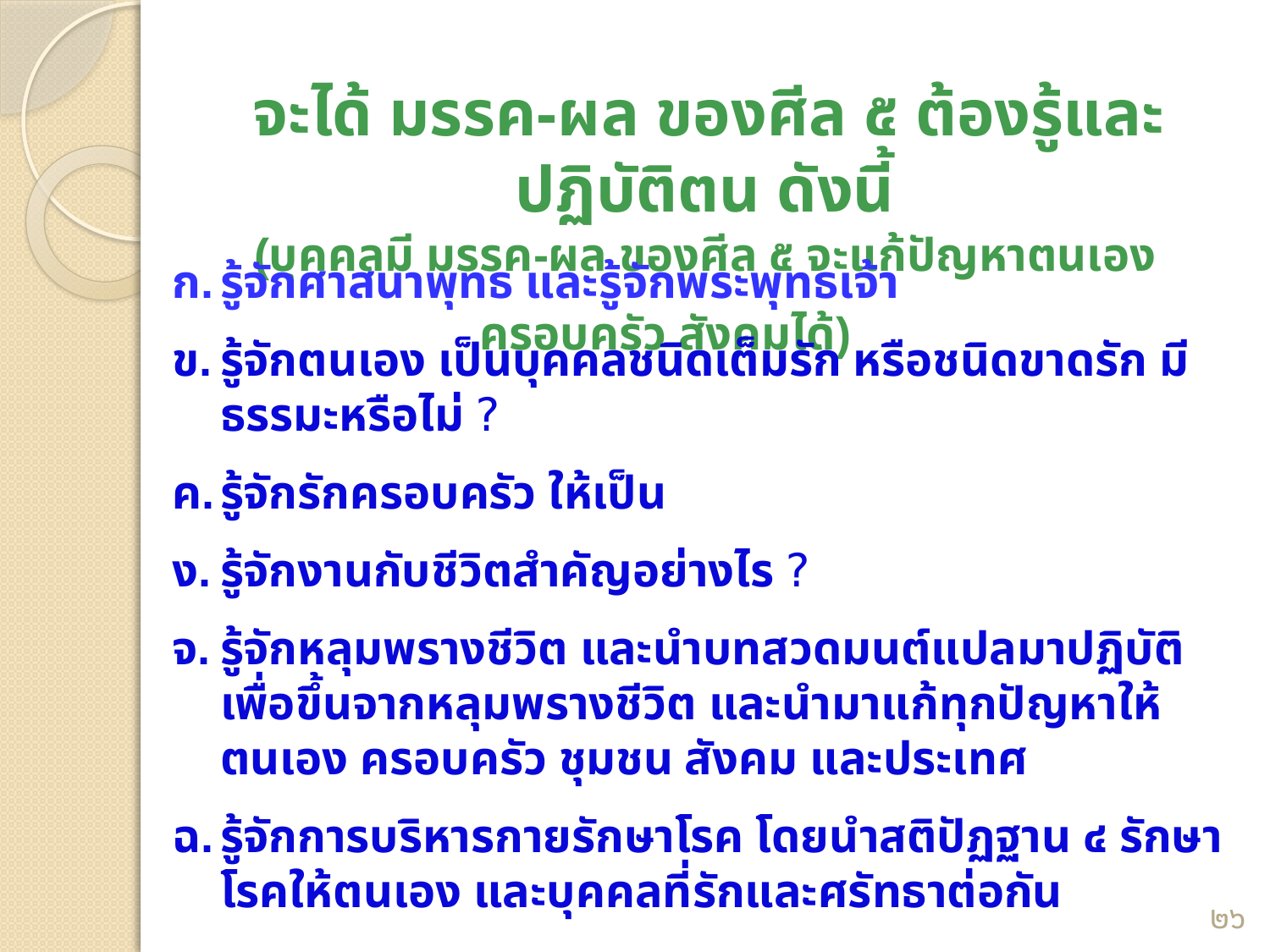

จะได้ มรรค-ผล ของศีล ๕ ต้องรู้และปฏิบัติตน ดังนี้
(บุคคลมี มรรค-ผล ของศีล ๕ จะแก้ปัญหาตนเอง ครอบครัว สังคมได้)
รู้จักศาสนาพุทธ และรู้จักพระพุทธเจ้า
รู้จักตนเอง เป็นบุคคลชนิดเต็มรัก หรือชนิดขาดรัก มีธรรมะหรือไม่ ?
รู้จักรักครอบครัว ให้เป็น
รู้จักงานกับชีวิตสำคัญอย่างไร ?
รู้จักหลุมพรางชีวิต และนำบทสวดมนต์แปลมาปฏิบัติเพื่อขึ้นจากหลุมพรางชีวิต และนำมาแก้ทุกปัญหาให้ตนเอง ครอบครัว ชุมชน สังคม และประเทศ
รู้จักการบริหารกายรักษาโรค โดยนำสติปัฏฐาน ๔ รักษาโรคให้ตนเอง และบุคคลที่รักและศรัทธาต่อกัน

๒๖